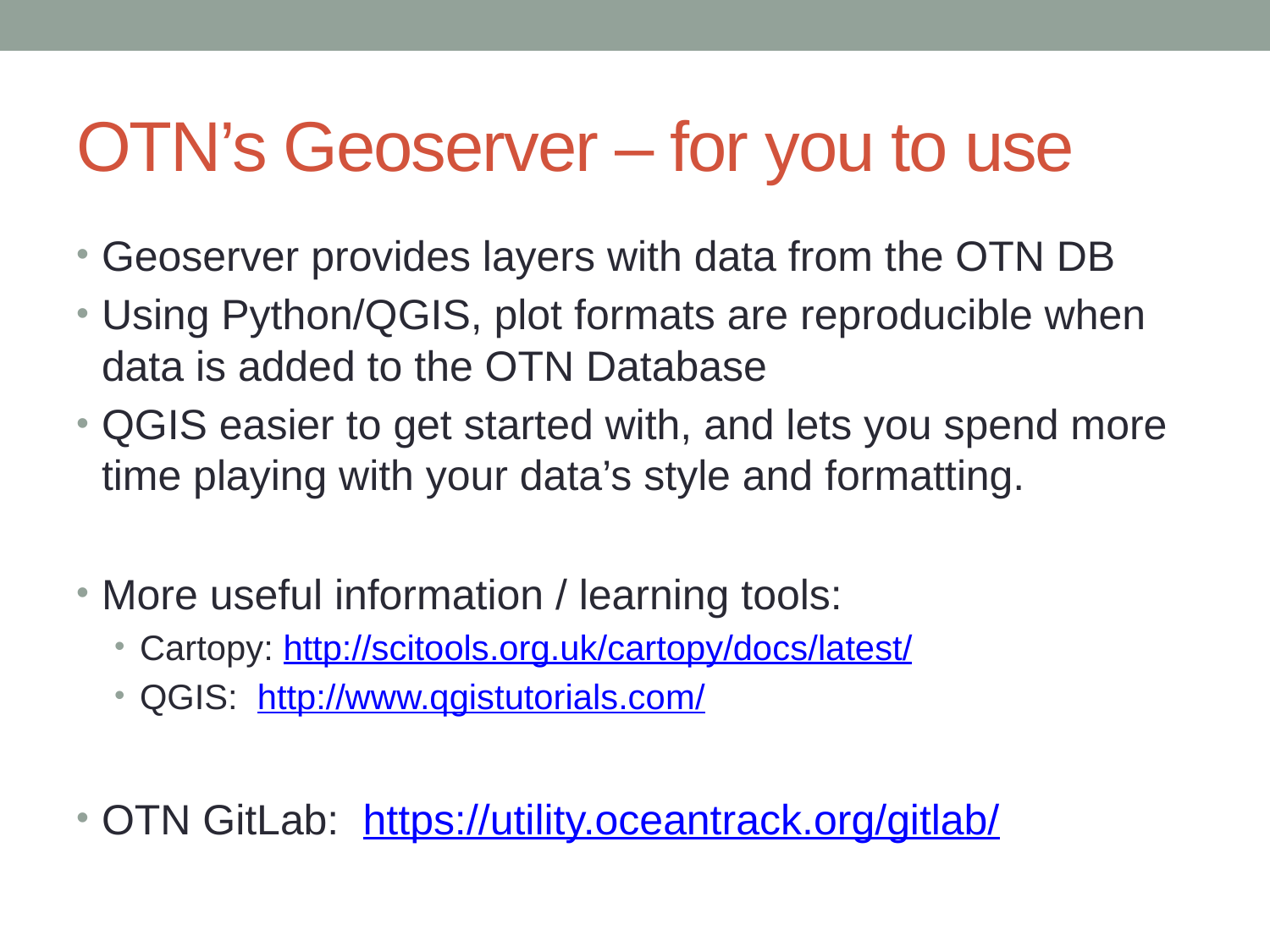

# OTN’s Geoserver – for you to use
Geoserver provides layers with data from the OTN DB
Using Python/QGIS, plot formats are reproducible when data is added to the OTN Database
QGIS easier to get started with, and lets you spend more time playing with your data’s style and formatting.

More useful information / learning tools:
Cartopy: http://scitools.org.uk/cartopy/docs/latest/
QGIS:  http://www.qgistutorials.com/

OTN GitLab:  https://utility.oceantrack.org/gitlab/